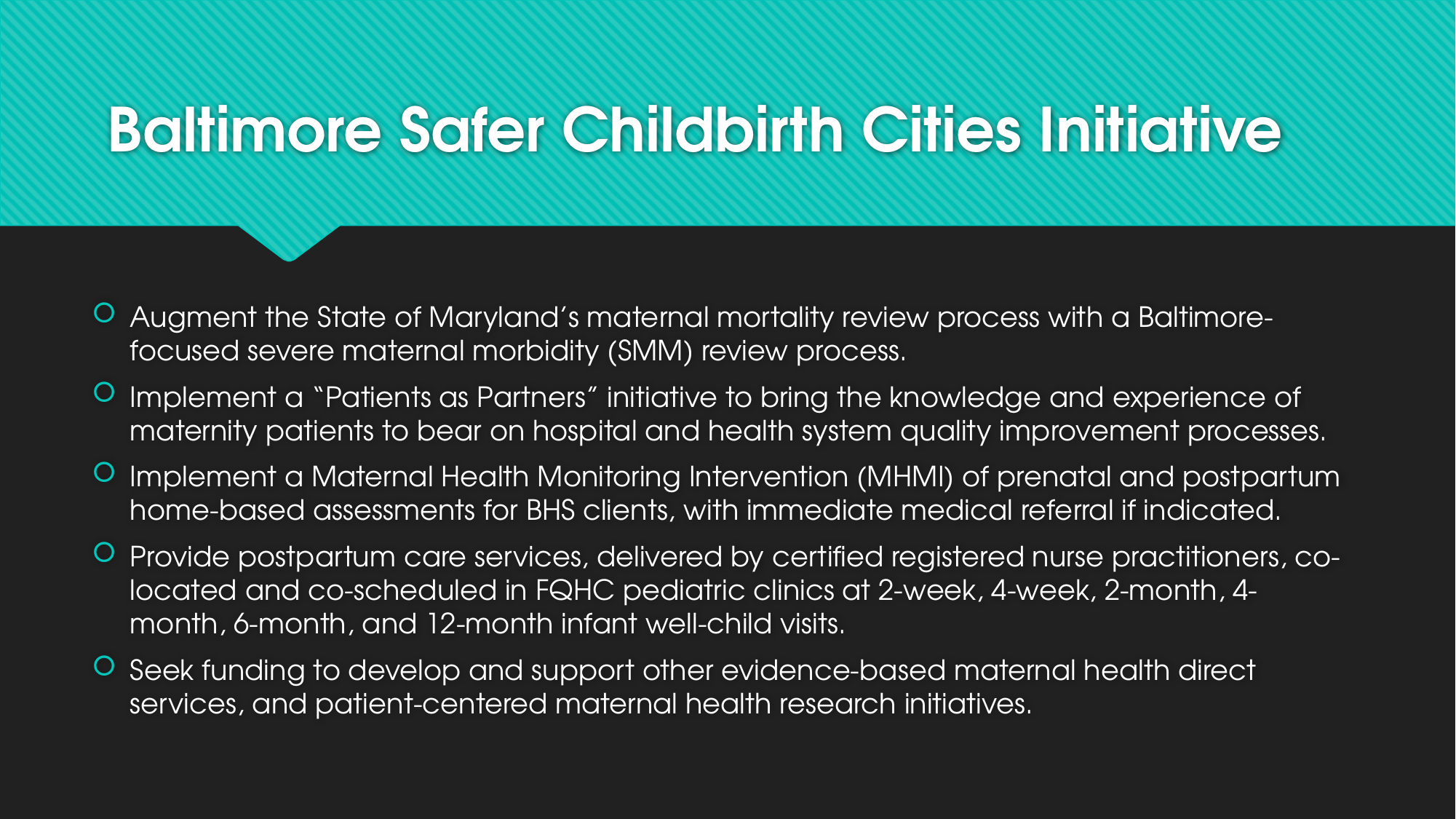

# Baltimore Safer Childbirth Cities Initiative

Augment the State of Maryland’s maternal mortality review process with a Baltimore-focused severe maternal morbidity (SMM) review process.
Implement a “Patients as Partners” initiative to bring the knowledge and experience of maternity patients to bear on hospital and health system quality improvement processes.
Implement a Maternal Health Monitoring Intervention (MHMI) of prenatal and postpartum home-based assessments for BHS clients, with immediate medical referral if indicated.
Provide postpartum care services, delivered by certified registered nurse practitioners, co-located and co-scheduled in FQHC pediatric clinics at 2-week, 4-week, 2-month, 4-month, 6-month, and 12-month infant well-child visits.
Seek funding to develop and support other evidence-based maternal health direct services, and patient-centered maternal health research initiatives.